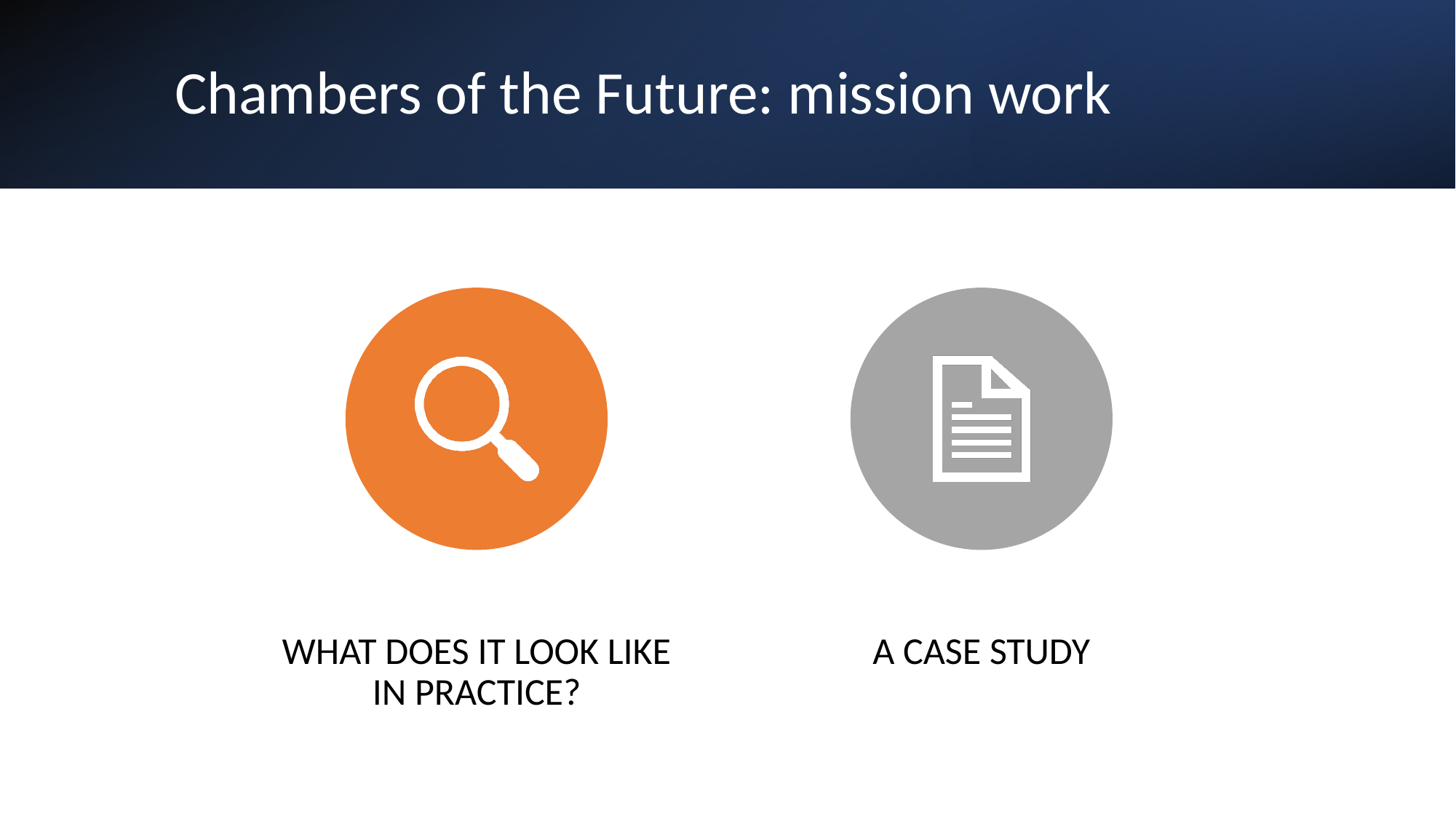

# Chambers of the Future: mission work
What does it look like in practice?
A Case StudY